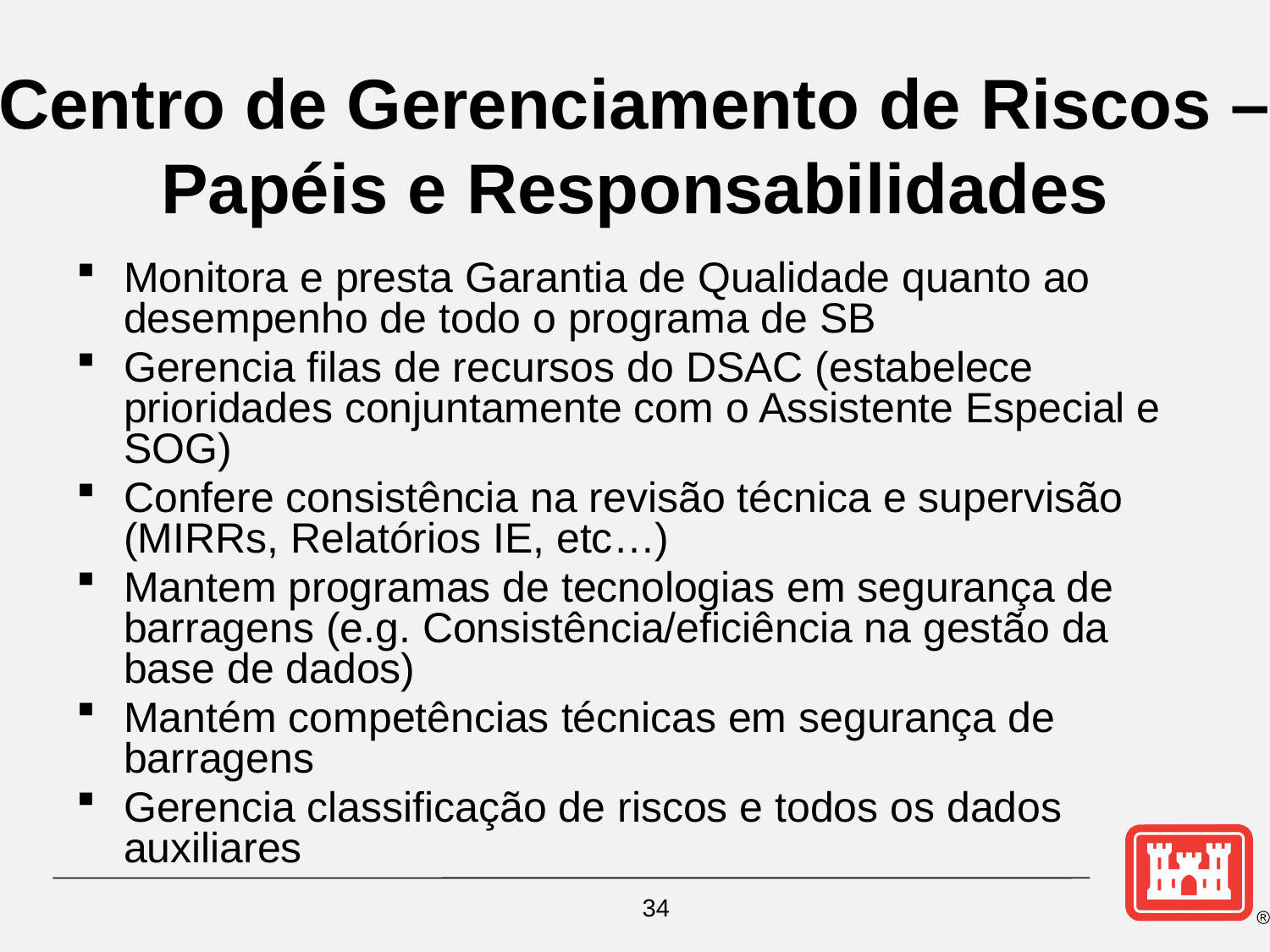

# Centro de Gerenciamento de Riscos – Papéis e Responsabilidades
Monitora e presta Garantia de Qualidade quanto ao desempenho de todo o programa de SB
Gerencia filas de recursos do DSAC (estabelece prioridades conjuntamente com o Assistente Especial e SOG)
Confere consistência na revisão técnica e supervisão (MIRRs, Relatórios IE, etc…)
Mantem programas de tecnologias em segurança de barragens (e.g. Consistência/eficiência na gestão da base de dados)
Mantém competências técnicas em segurança de barragens
Gerencia classificação de riscos e todos os dados auxiliares

34